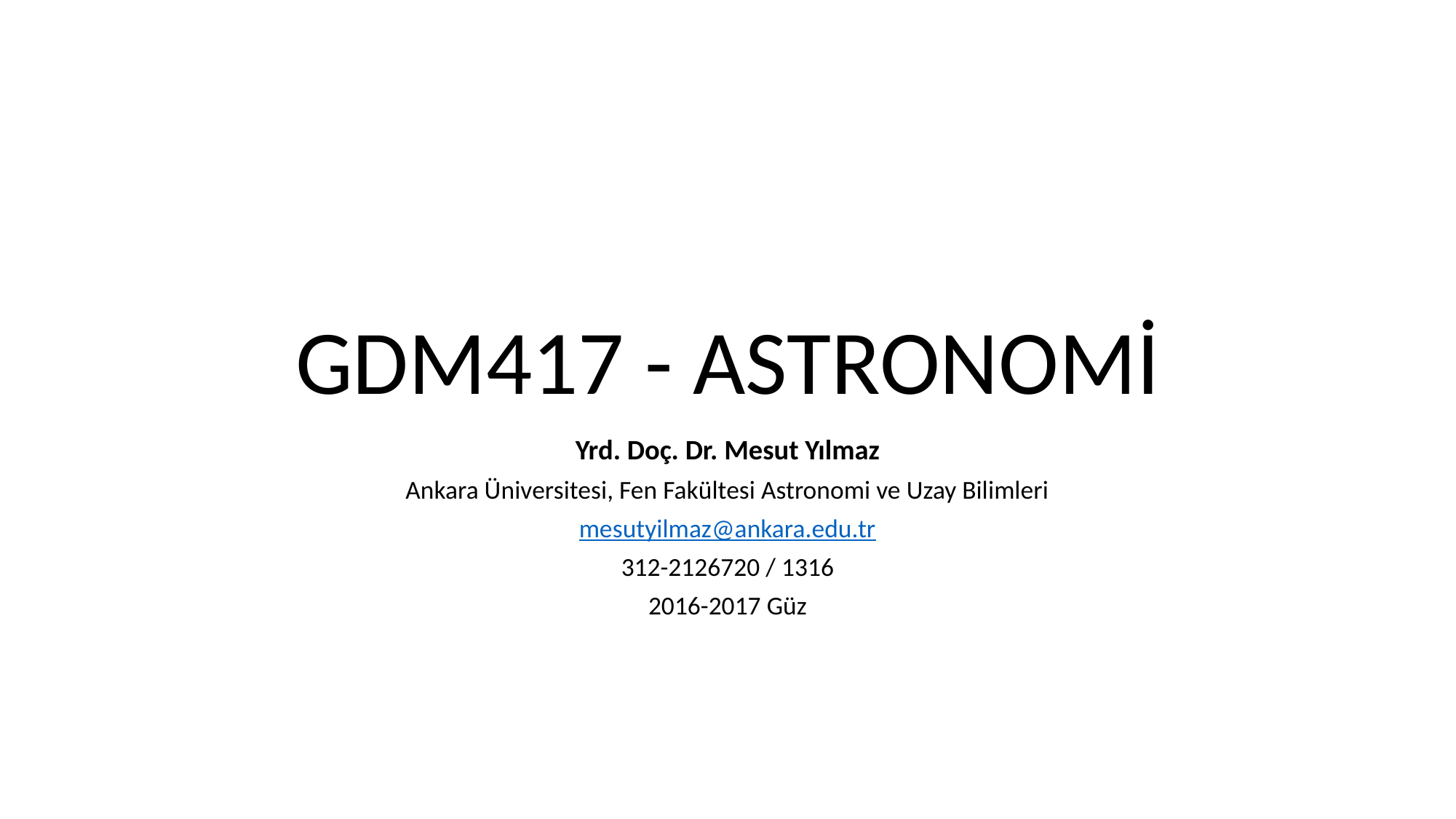

# GDM417 - ASTRONOMİ
Yrd. Doç. Dr. Mesut Yılmaz
Ankara Üniversitesi, Fen Fakültesi Astronomi ve Uzay Bilimleri
mesutyilmaz@ankara.edu.tr
312-2126720 / 1316
2016-2017 Güz